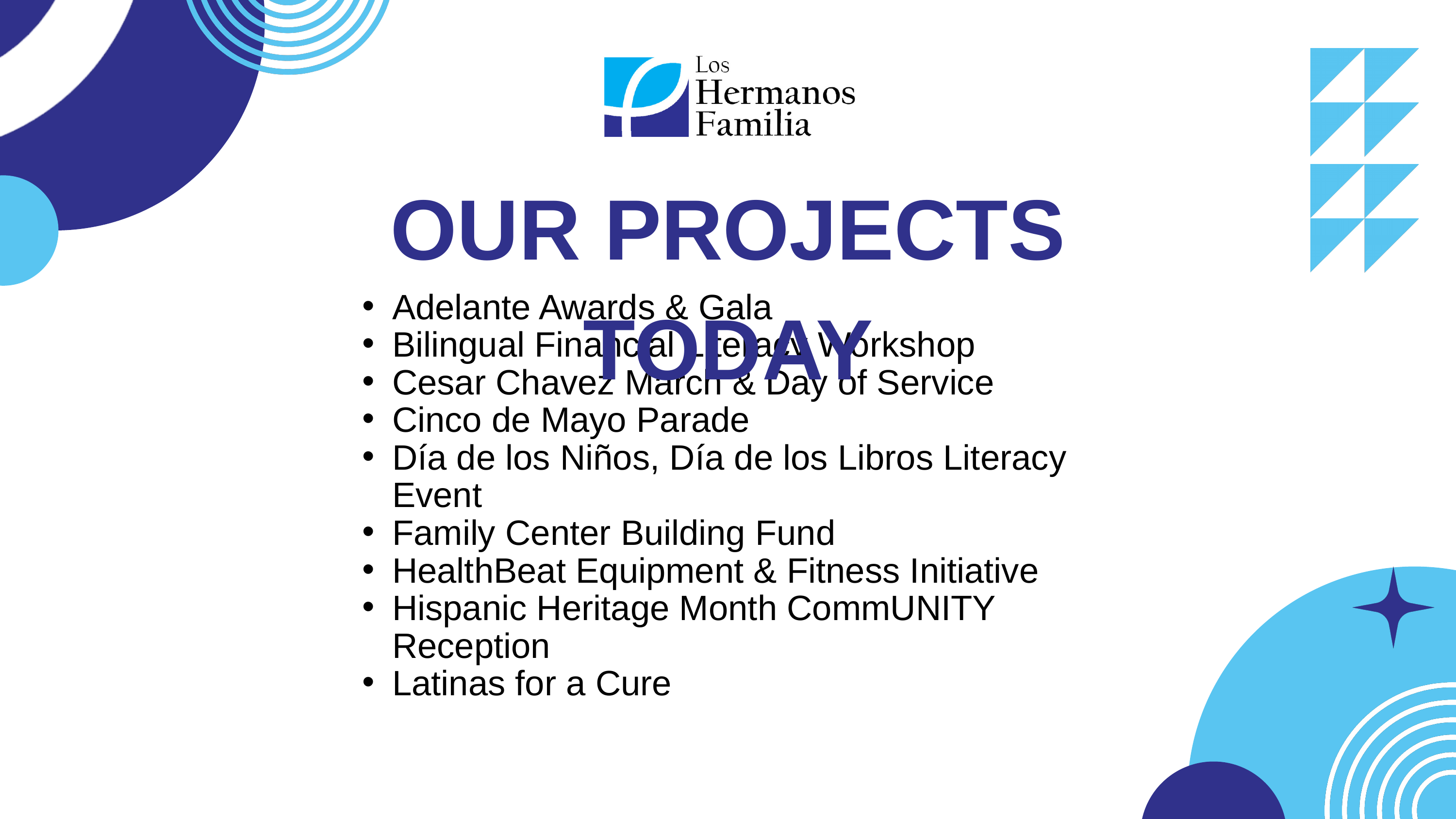

OUR PROJECTS TODAY

Adelante Awards & Gala
Bilingual Financial Literacy Workshop
Cesar Chavez March & Day of Service
Cinco de Mayo Parade
Día de los Niños, Día de los Libros Literacy Event
Family Center Building Fund
HealthBeat Equipment & Fitness Initiative
Hispanic Heritage Month CommUNITY Reception
Latinas for a Cure